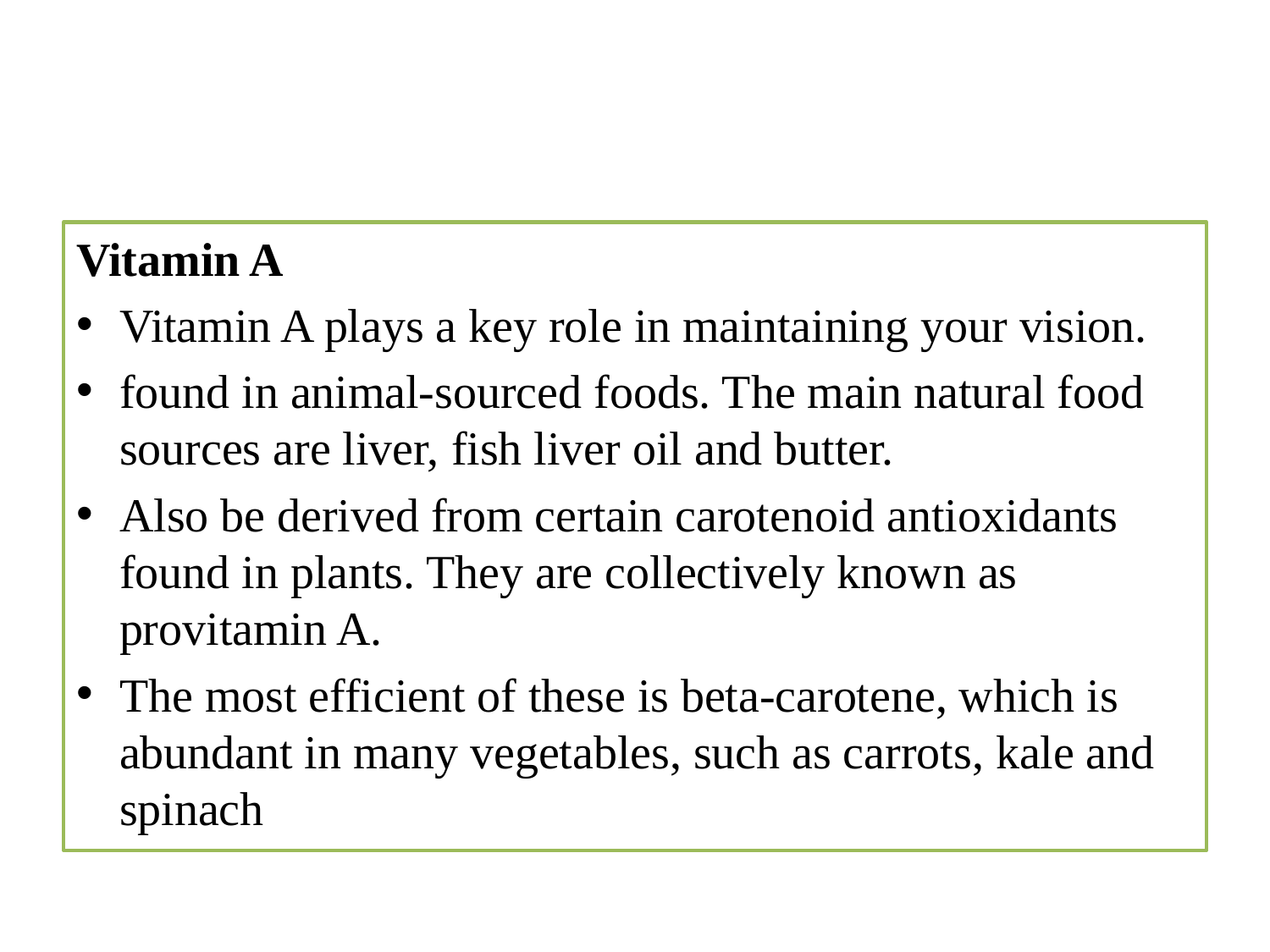

#
Vitamin A
Vitamin A plays a key role in maintaining your vision.
found in animal-sourced foods. The main natural food sources are liver, fish liver oil and butter.
Also be derived from certain carotenoid antioxidants found in plants. They are collectively known as provitamin A.
The most efficient of these is beta-carotene, which is abundant in many vegetables, such as carrots, kale and spinach